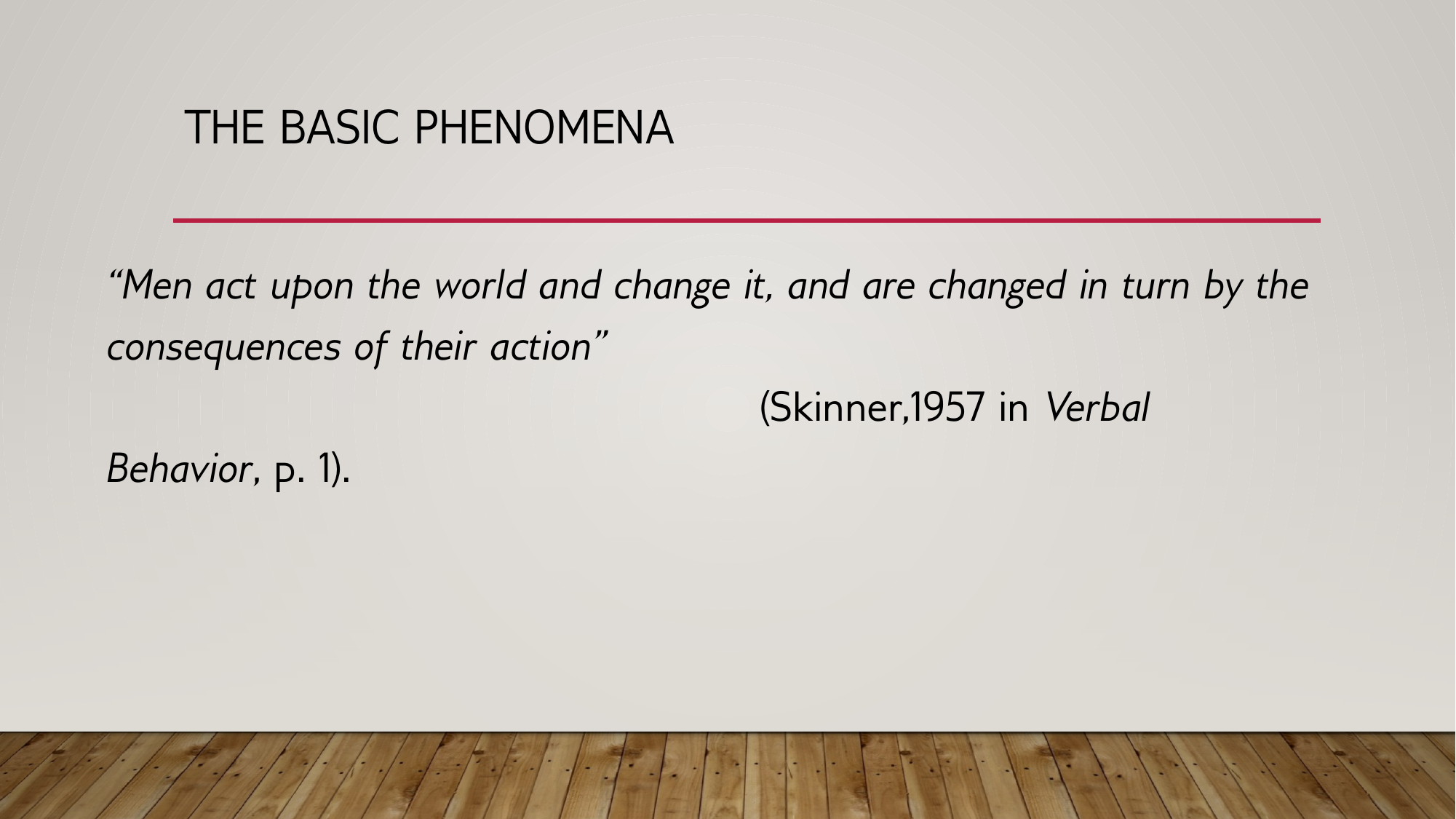

# The Basic phenomena
“Men act upon the world and change it, and are changed in turn by the consequences of their action” 	         			  	 							(Skinner,1957 in Verbal Behavior, p. 1).